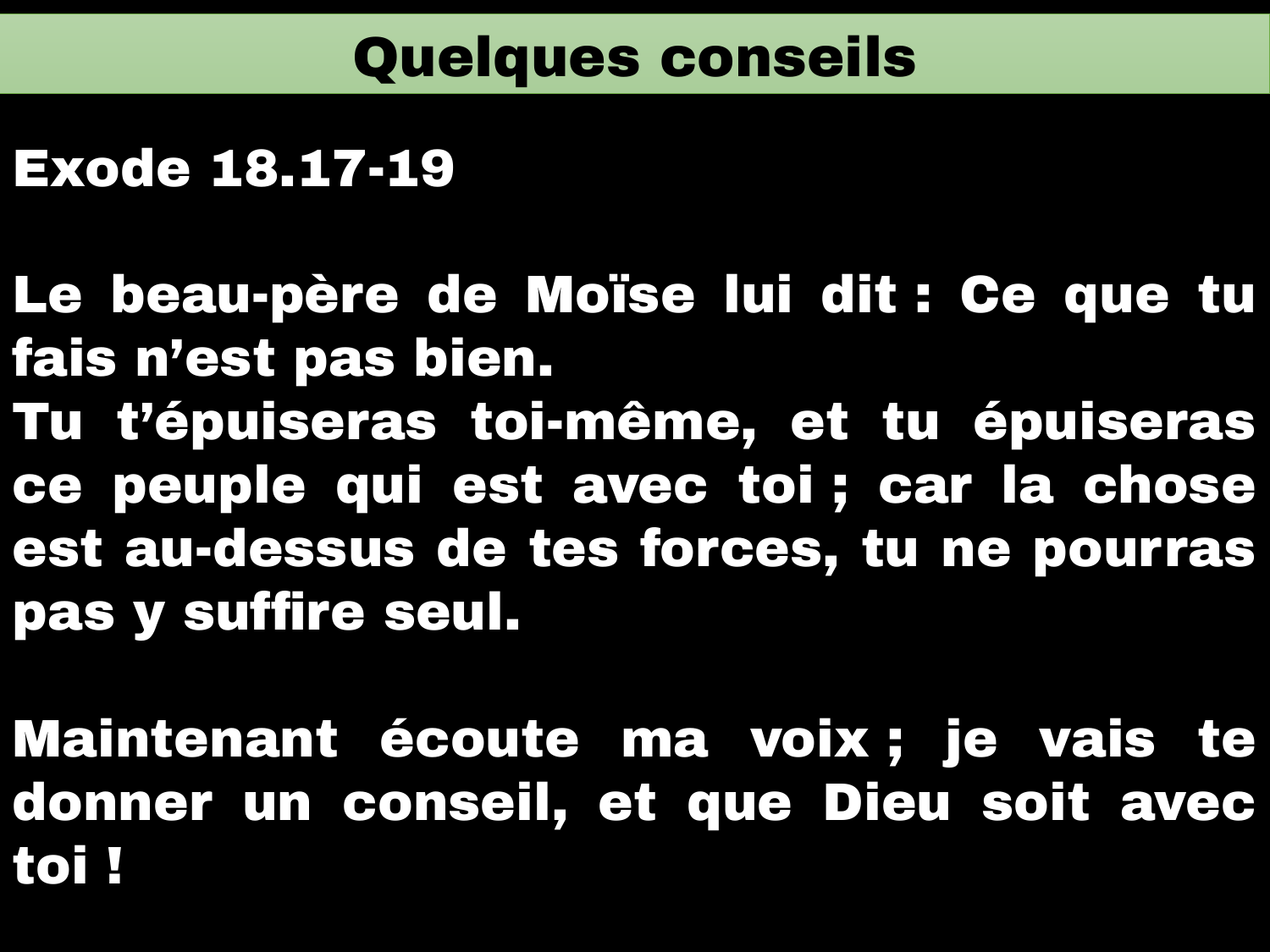

Quelques conseils
Exode 18.17-19

Le beau-père de Moïse lui dit : Ce que tu fais n’est pas bien.
Tu t’épuiseras toi-même, et tu épuiseras ce peuple qui est avec toi ; car la chose est au-dessus de tes forces, tu ne pourras pas y suffire seul.

Maintenant écoute ma voix ; je vais te donner un conseil, et que Dieu soit avec toi !